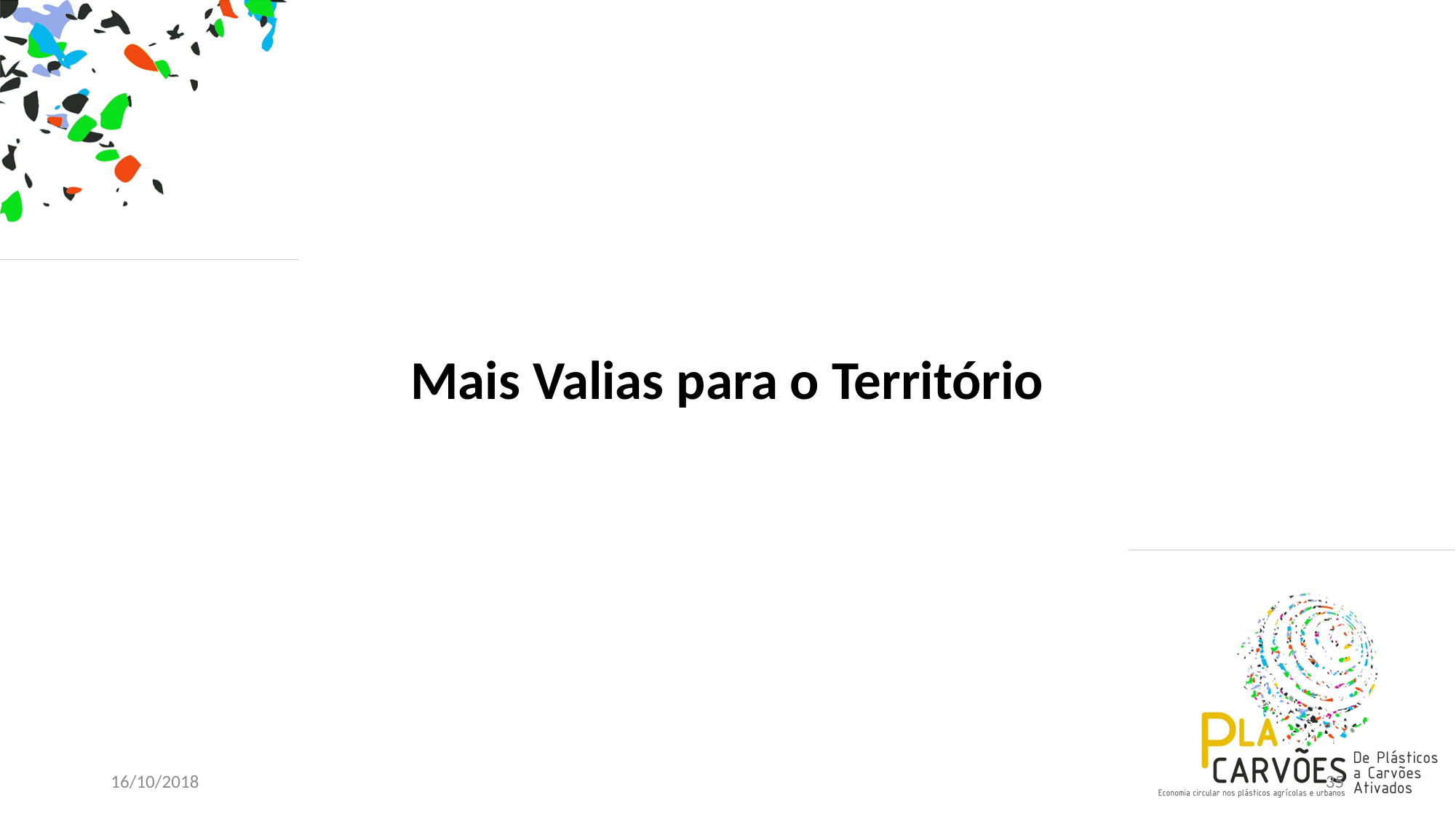

Mais Valias para o Território
16/10/2018
35